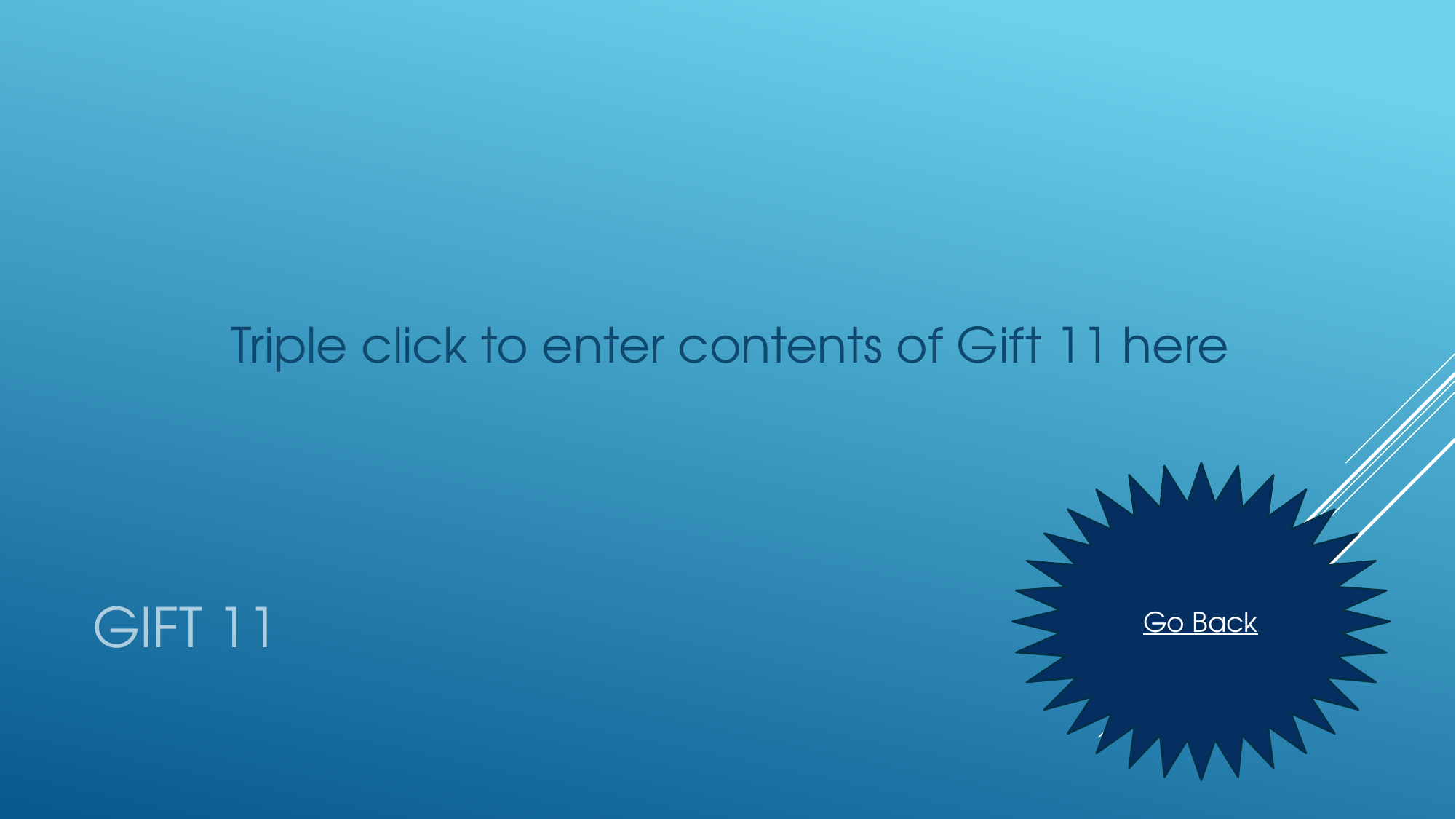

Triple click to enter contents of Gift 11 here

# Gift 11
Go Back